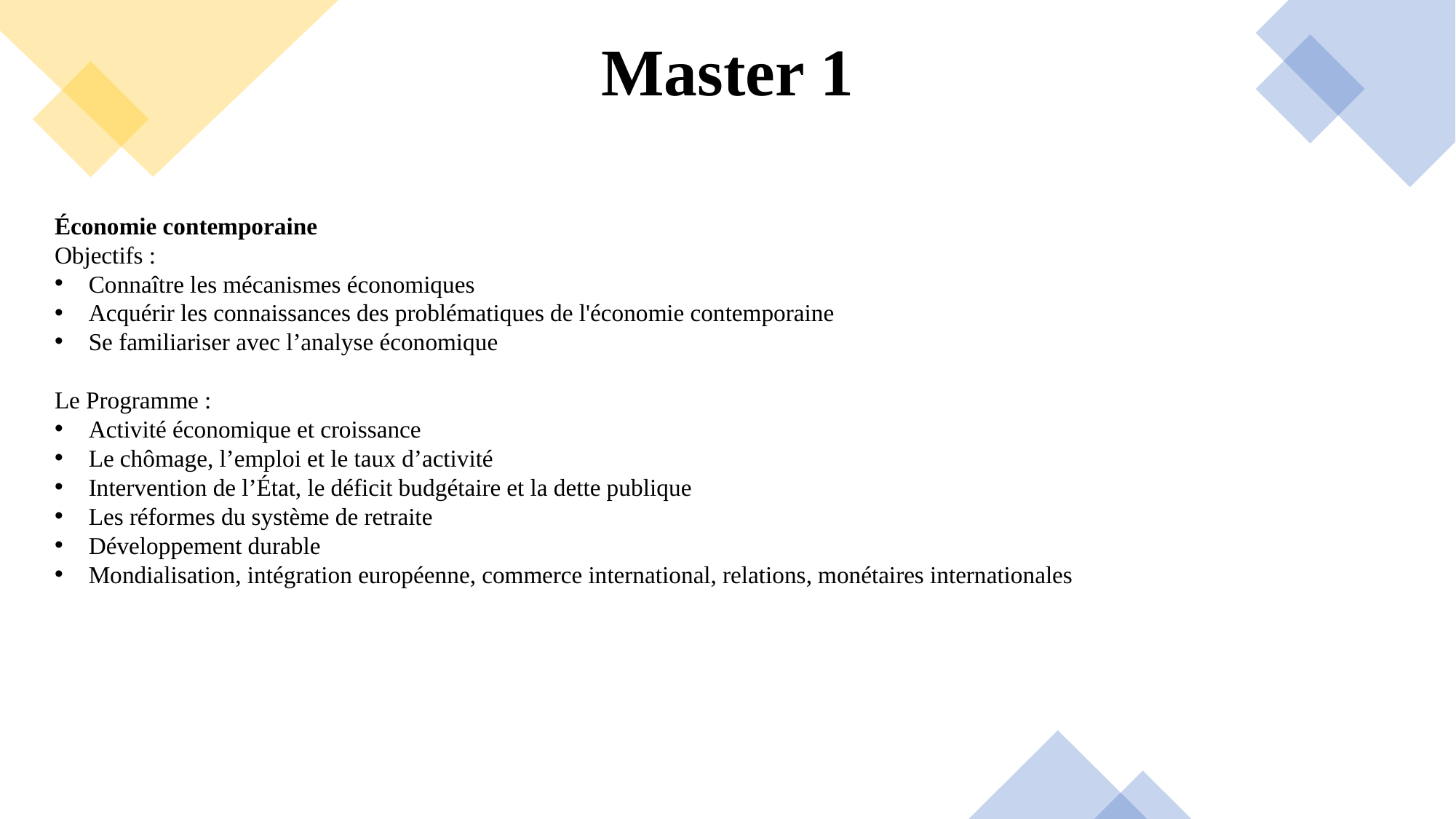

# Master 1

Économie contemporaine
Objectifs :
Connaître les mécanismes économiques
Acquérir les connaissances des problématiques de l'économie contemporaine
Se familiariser avec l’analyse économique

Le Programme :
Activité économique et croissance
Le chômage, l’emploi et le taux d’activité
Intervention de l’État, le déficit budgétaire et la dette publique
Les réformes du système de retraite
Développement durable
Mondialisation, intégration européenne, commerce international, relations, monétaires internationales